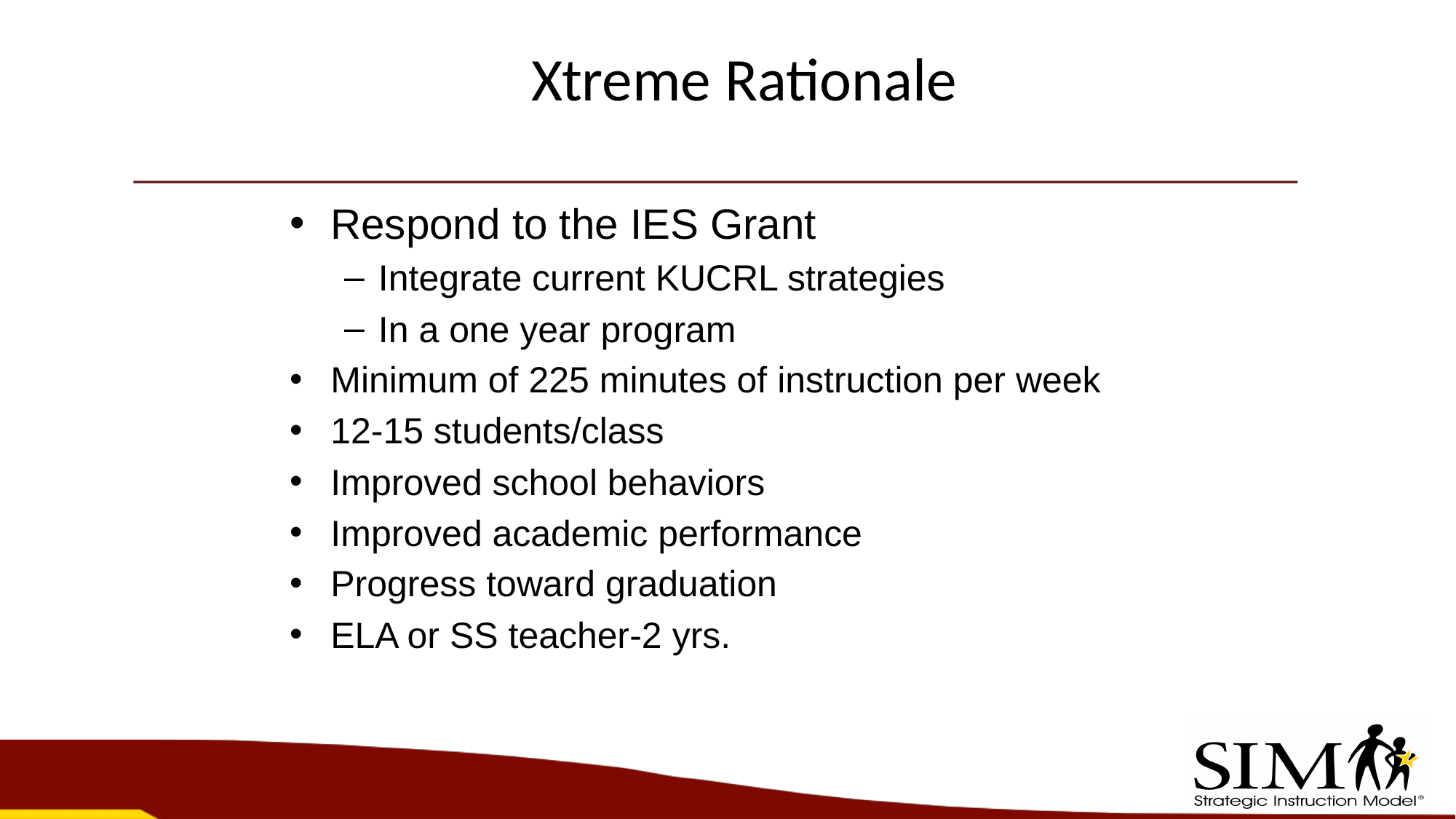

# Xtreme Rationale
Respond to the IES Grant
Integrate current KUCRL strategies
In a one year program
Minimum of 225 minutes of instruction per week
12-15 students/class
Improved school behaviors
Improved academic performance
Progress toward graduation
ELA or SS teacher-2 yrs.